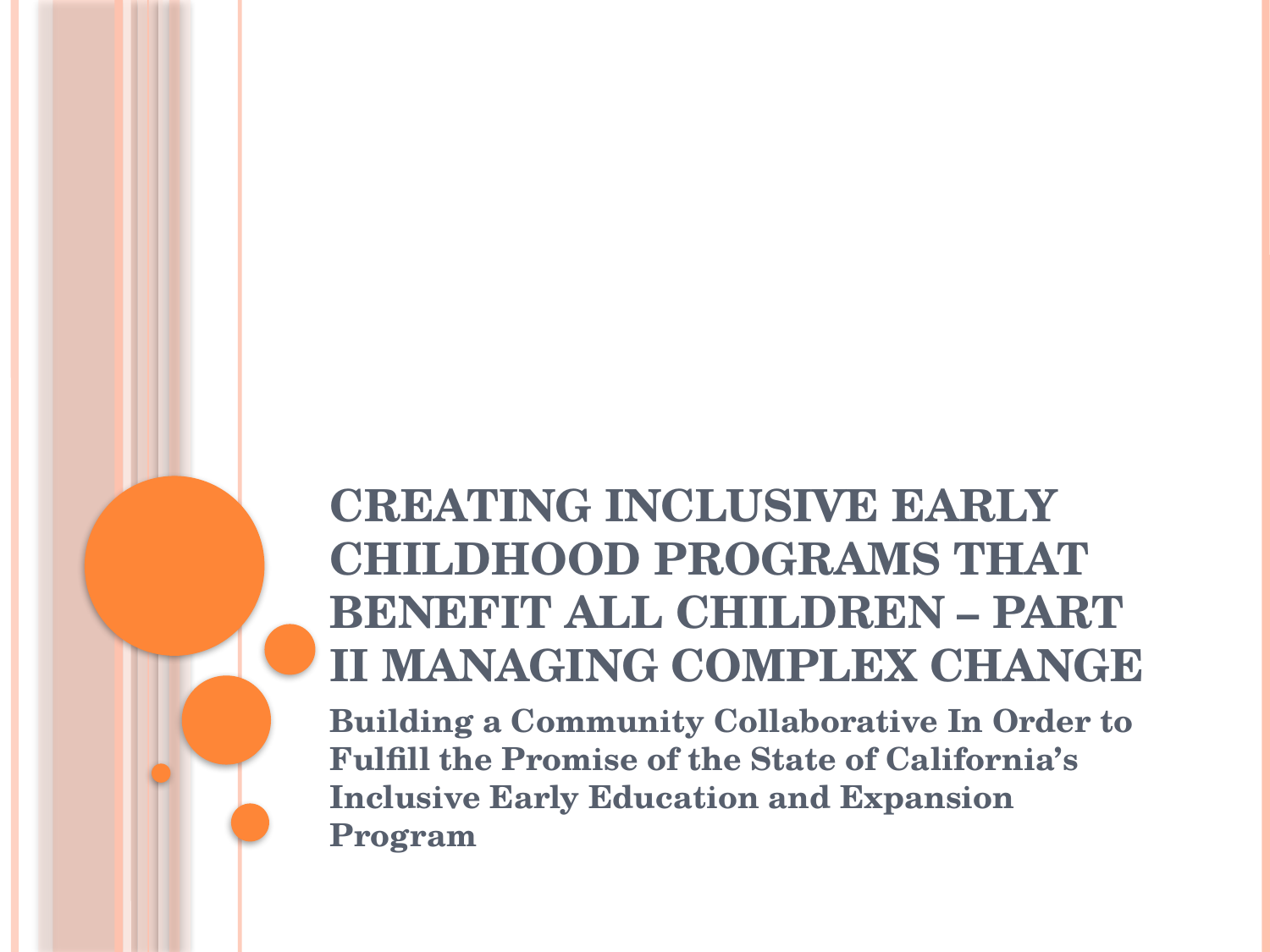

# Creating Inclusive Early Childhood Programs that Benefit All Children – Part II Managing Complex Change
Building a Community Collaborative In Order to Fulfill the Promise of the State of California’s Inclusive Early Education and Expansion Program